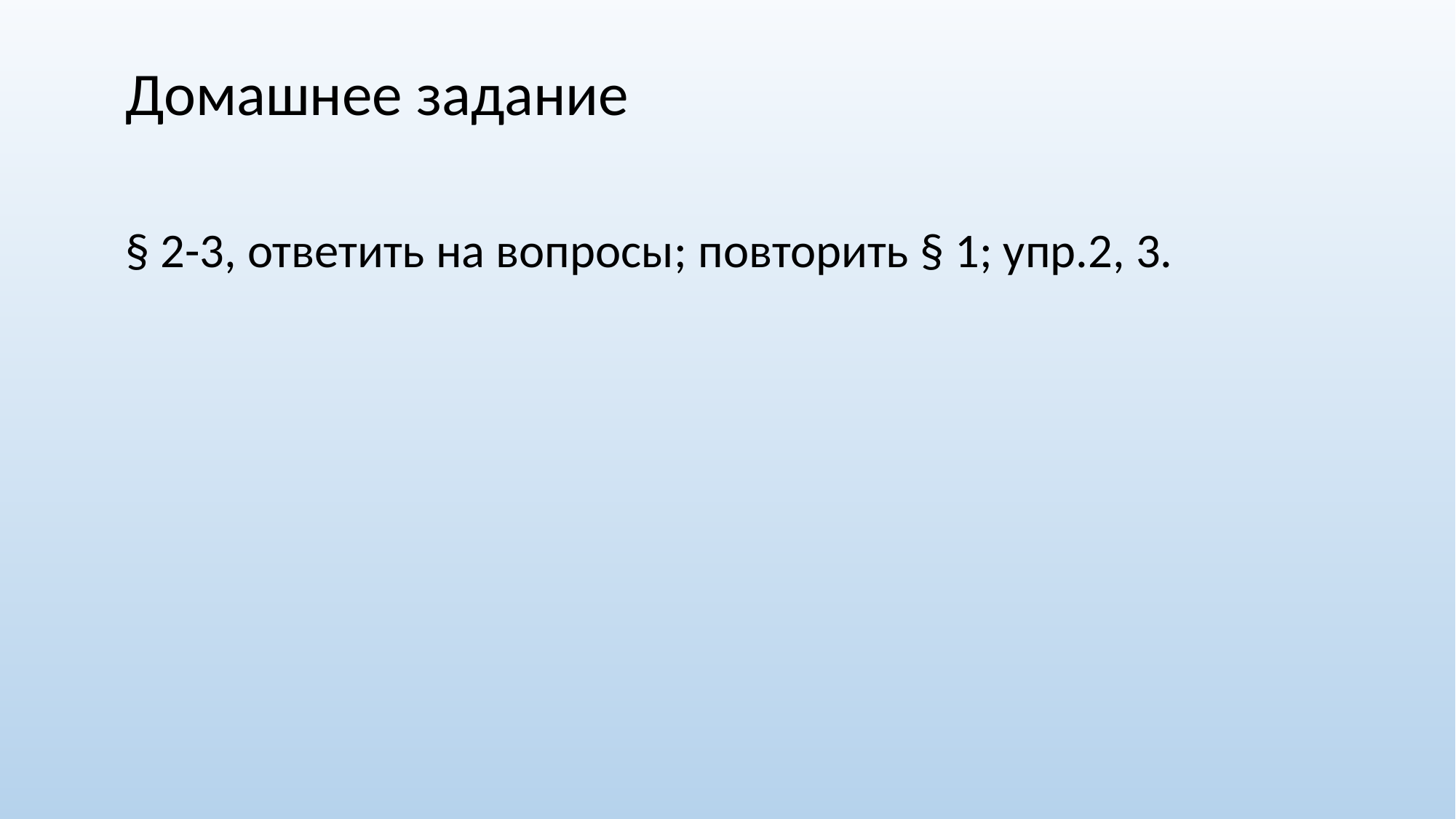

Домашнее задание
§ 2-3, ответить на вопросы; повторить § 1; упр.2, 3.